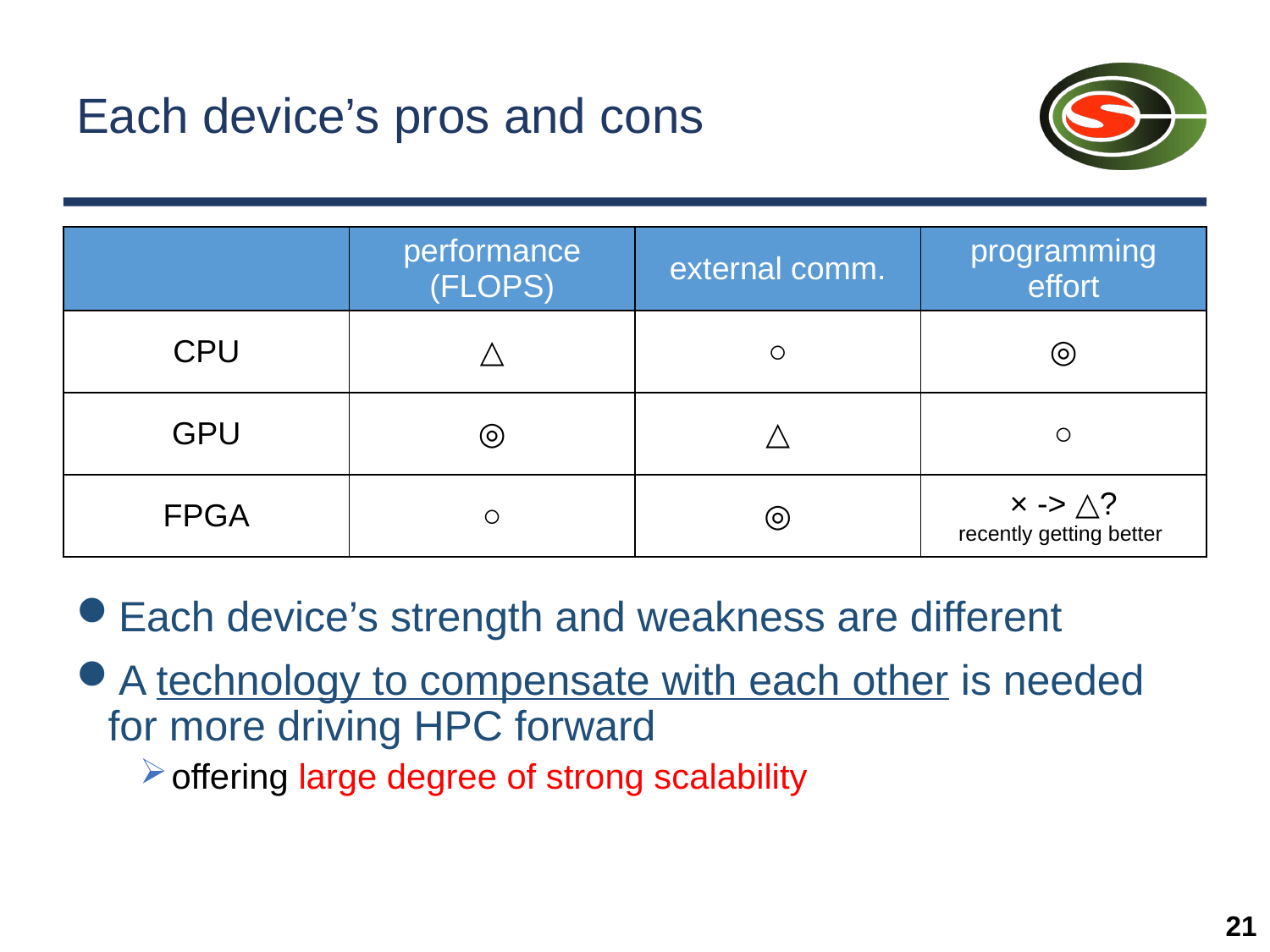

# Each device’s pros and cons
|  | performance (FLOPS) | external comm. | programming effort |
| --- | --- | --- | --- |
| CPU | △ | ○ | ◎ |
| GPU | ◎ | △ | ○ |
| FPGA | ○ | ◎ | × -> △? recently getting better |
Each device’s strength and weakness are different
A technology to compensate with each other is needed for more driving HPC forward
offering large degree of strong scalability
21